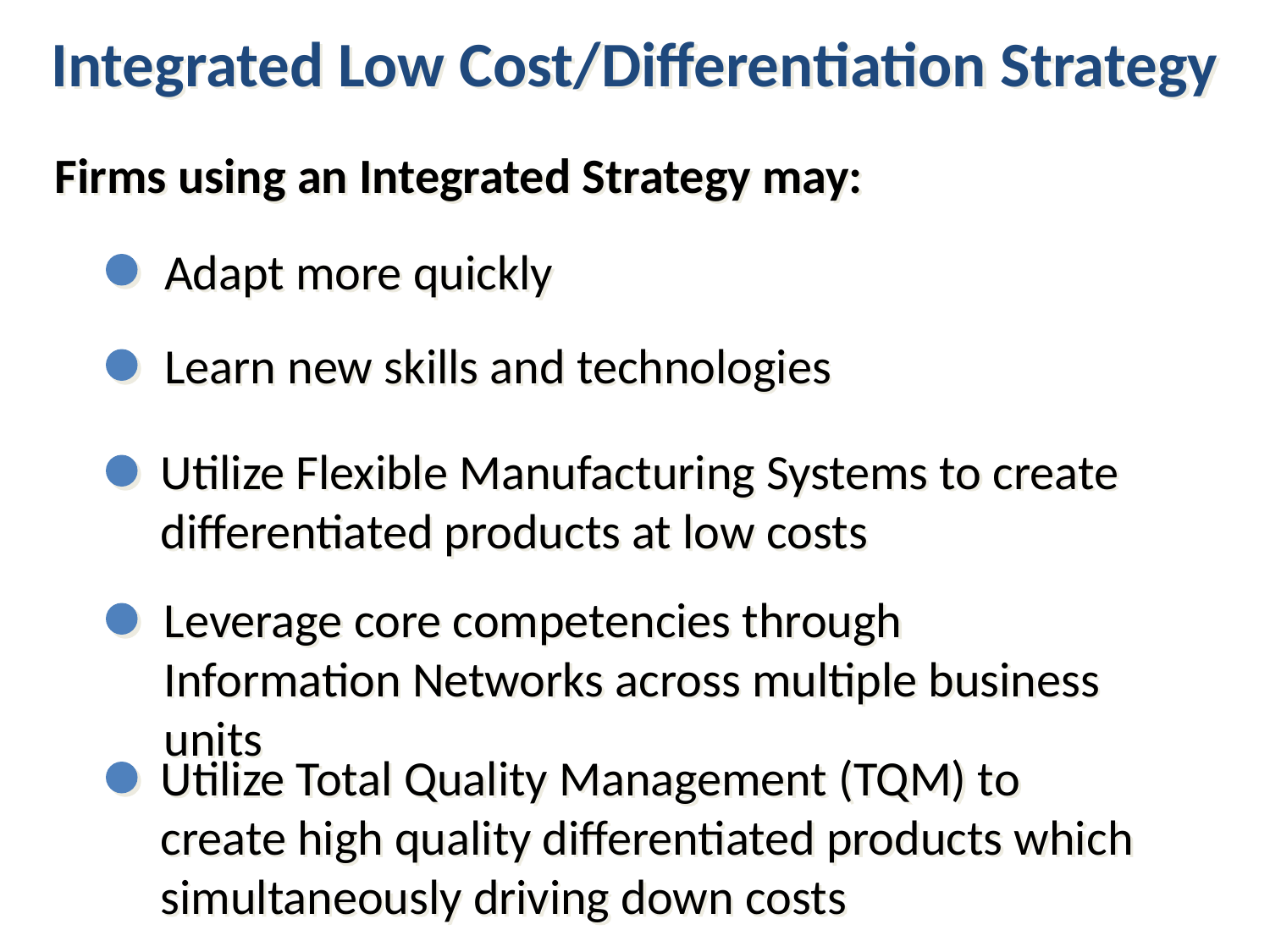

Integrated Low Cost/Differentiation Strategy
Firms using an Integrated Strategy may:
Adapt more quickly
Learn new skills and technologies
Utilize Flexible Manufacturing Systems to create differentiated products at low costs
Leverage core competencies through Information Networks across multiple business units
Utilize Total Quality Management (TQM) to create high quality differentiated products which simultaneously driving down costs